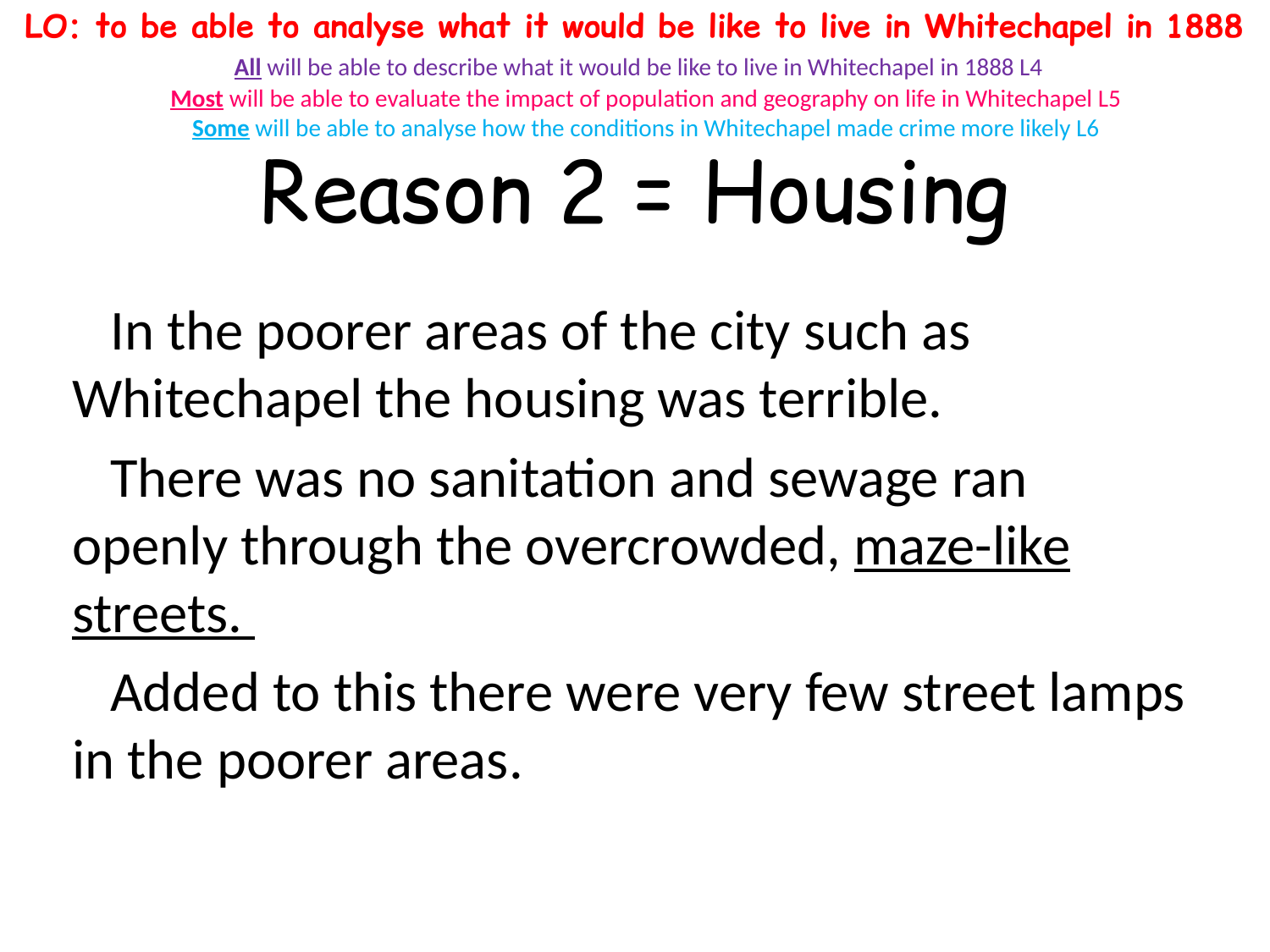

LO: to be able to analyse what it would be like to live in Whitechapel in 1888
 All will be able to describe what it would be like to live in Whitechapel in 1888 L4
    Most will be able to evaluate the impact of population and geography on life in Whitechapel L5
    Some will be able to analyse how the conditions in Whitechapel made crime more likely L6
# Reason 2 = Housing
   In the poorer areas of the city such as Whitechapel the housing was terrible.
   There was no sanitation and sewage ran openly through the overcrowded, maze-like streets.
   Added to this there were very few street lamps in the poorer areas.